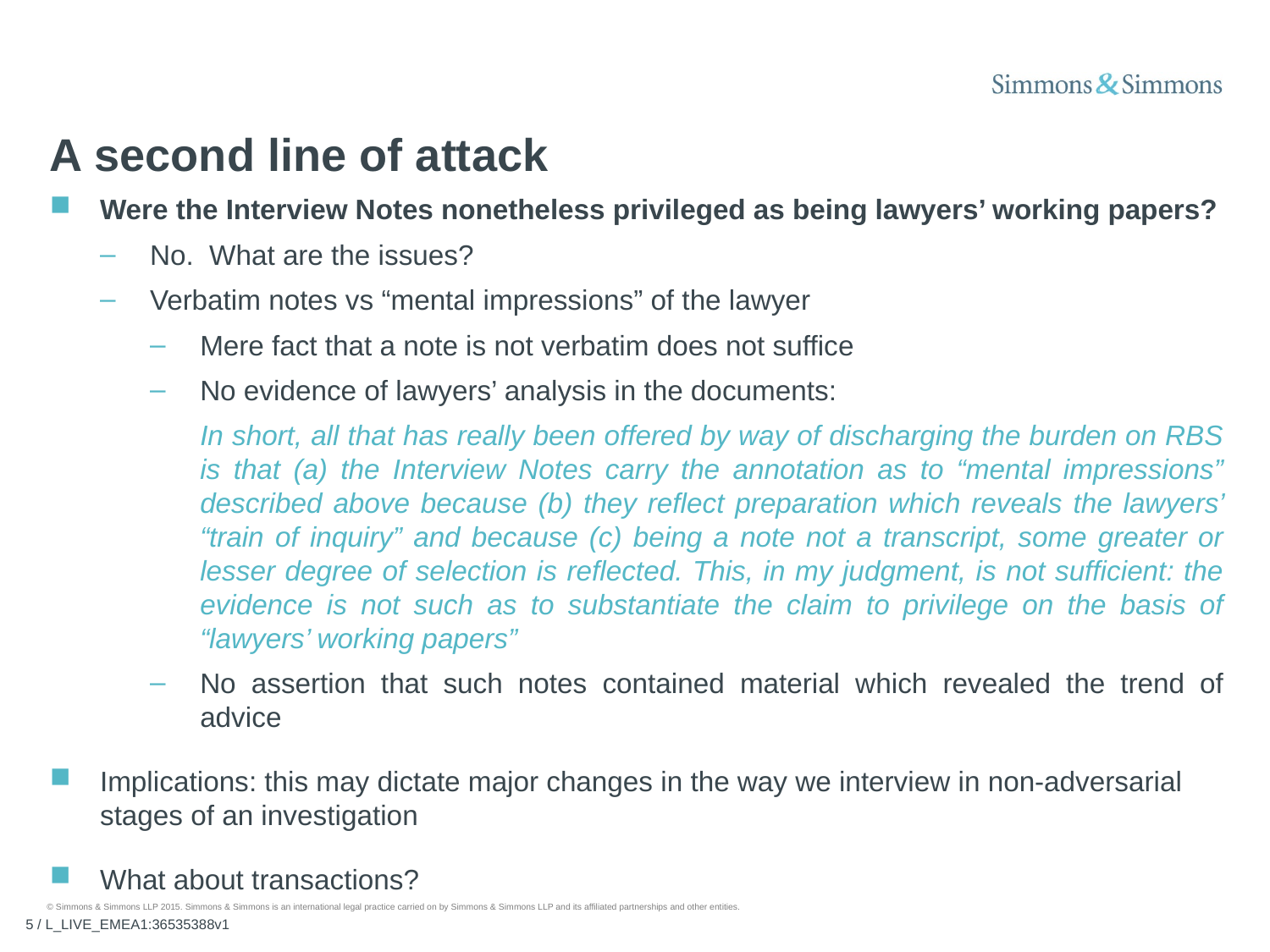

# A second line of attack
Were the Interview Notes nonetheless privileged as being lawyers’ working papers?
No.  What are the issues?
Verbatim notes vs “mental impressions” of the lawyer
Mere fact that a note is not verbatim does not suffice
No evidence of lawyers’ analysis in the documents:
In short, all that has really been offered by way of discharging the burden on RBS is that (a) the Interview Notes carry the annotation as to “mental impressions” described above because (b) they reflect preparation which reveals the lawyers’ “train of inquiry” and because (c) being a note not a transcript, some greater or lesser degree of selection is reflected. This, in my judgment, is not sufficient: the evidence is not such as to substantiate the claim to privilege on the basis of “lawyers’ working papers”
No assertion that such notes contained material which revealed the trend of advice
Implications: this may dictate major changes in the way we interview in non-adversarial stages of an investigation
What about transactions?